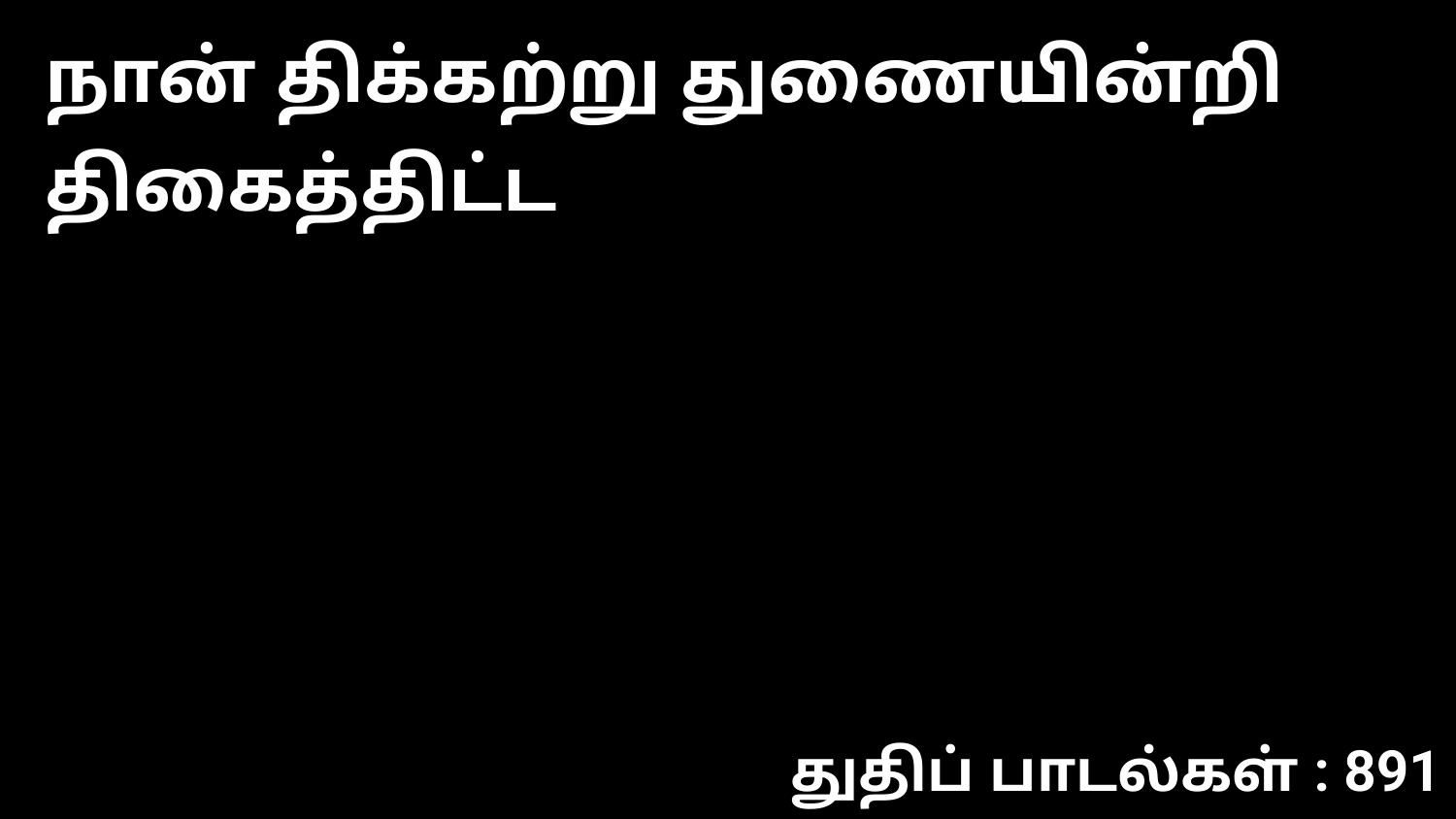

நான் திக்கற்று துணையின்றி திகைத்திட்ட
துதிப் பாடல்கள் : 891